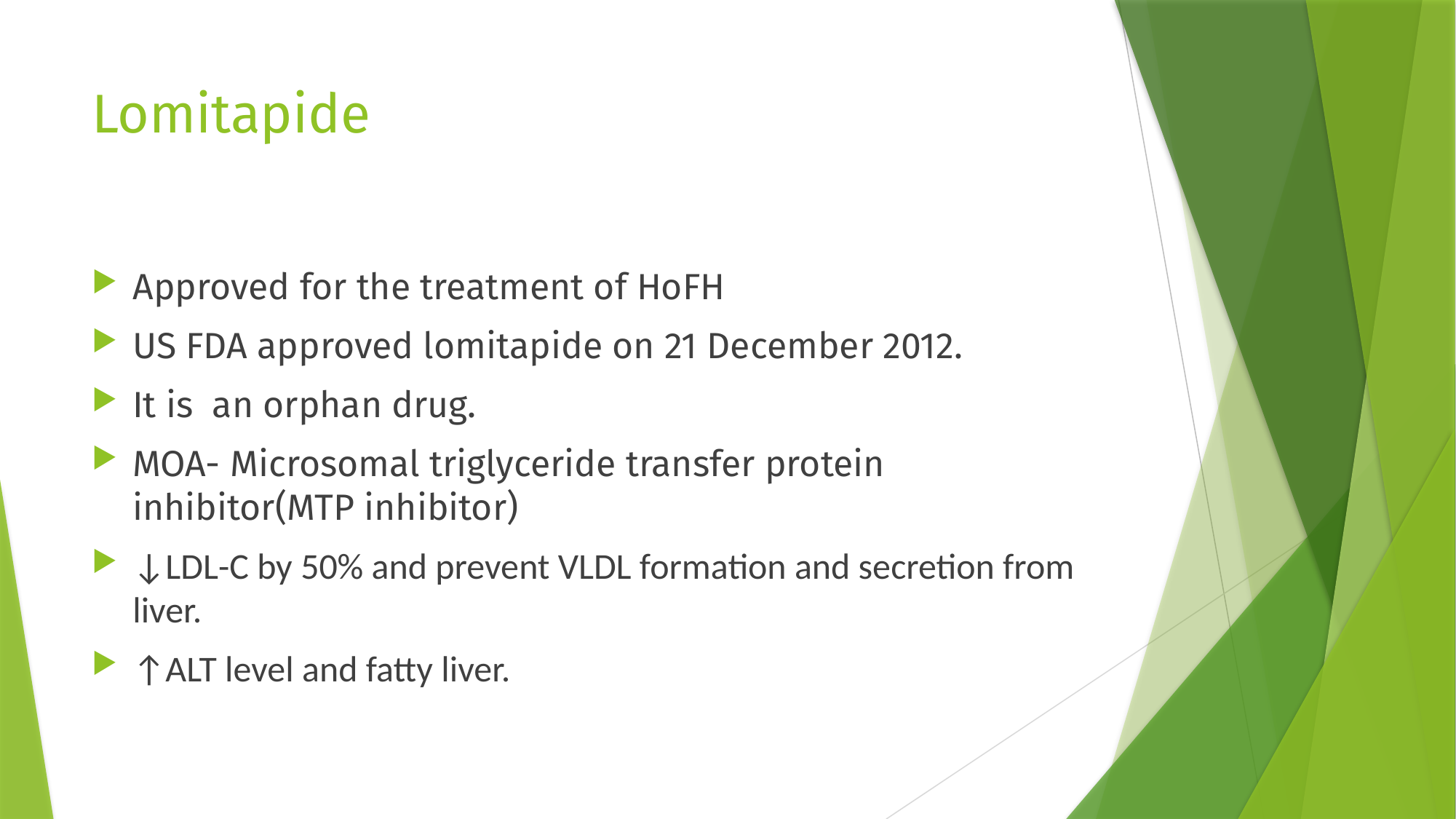

# Lomitapide
Approved for the treatment of HoFH
US FDA approved lomitapide on 21 December 2012.
It is  an orphan drug.
MOA- Microsomal triglyceride transfer protein inhibitor(MTP inhibitor)
↓LDL-C by 50% and prevent VLDL formation and secretion from liver.
↑ALT level and fatty liver.